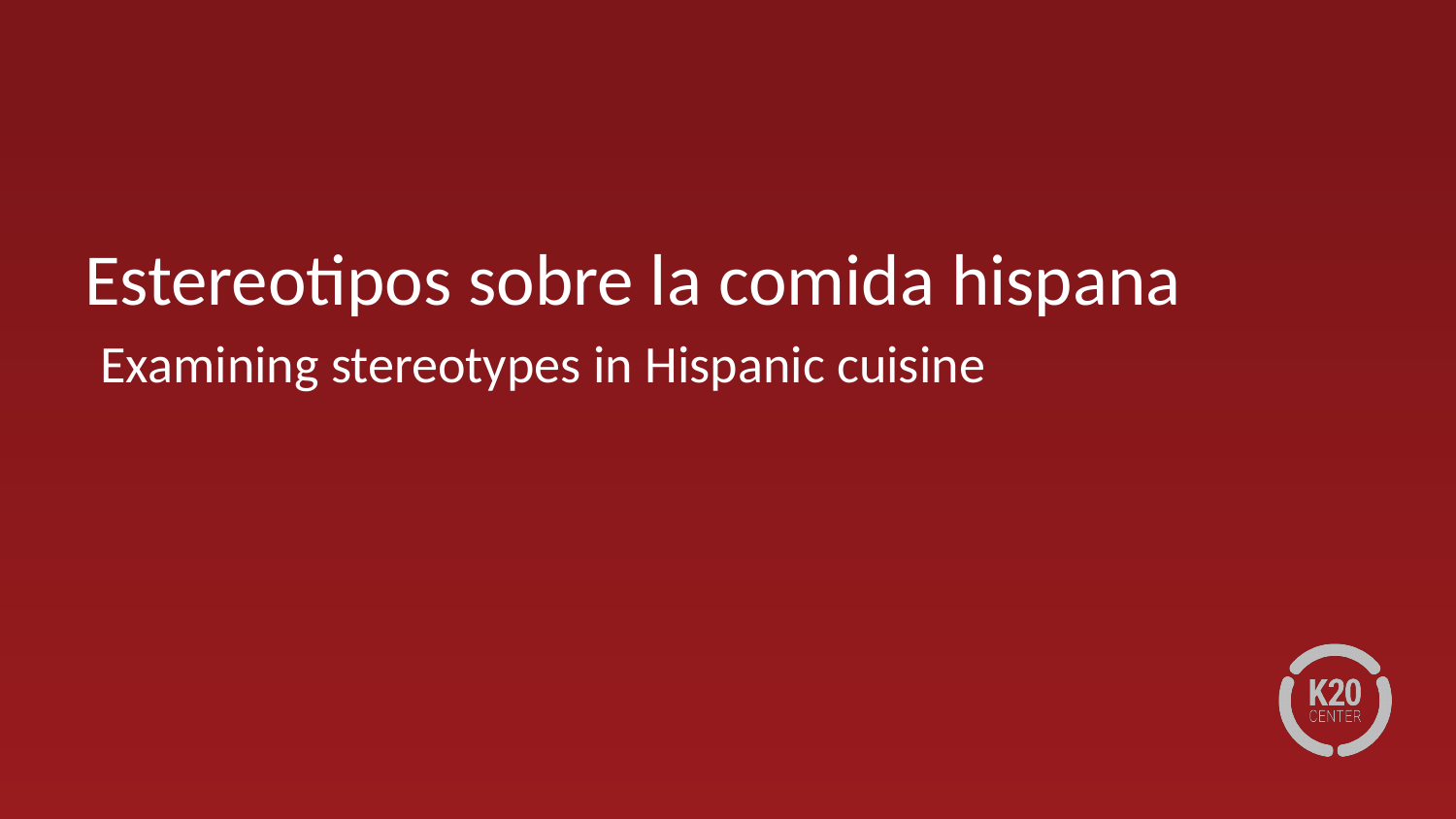

Estereotipos sobre la comida hispana
Examining stereotypes in Hispanic cuisine